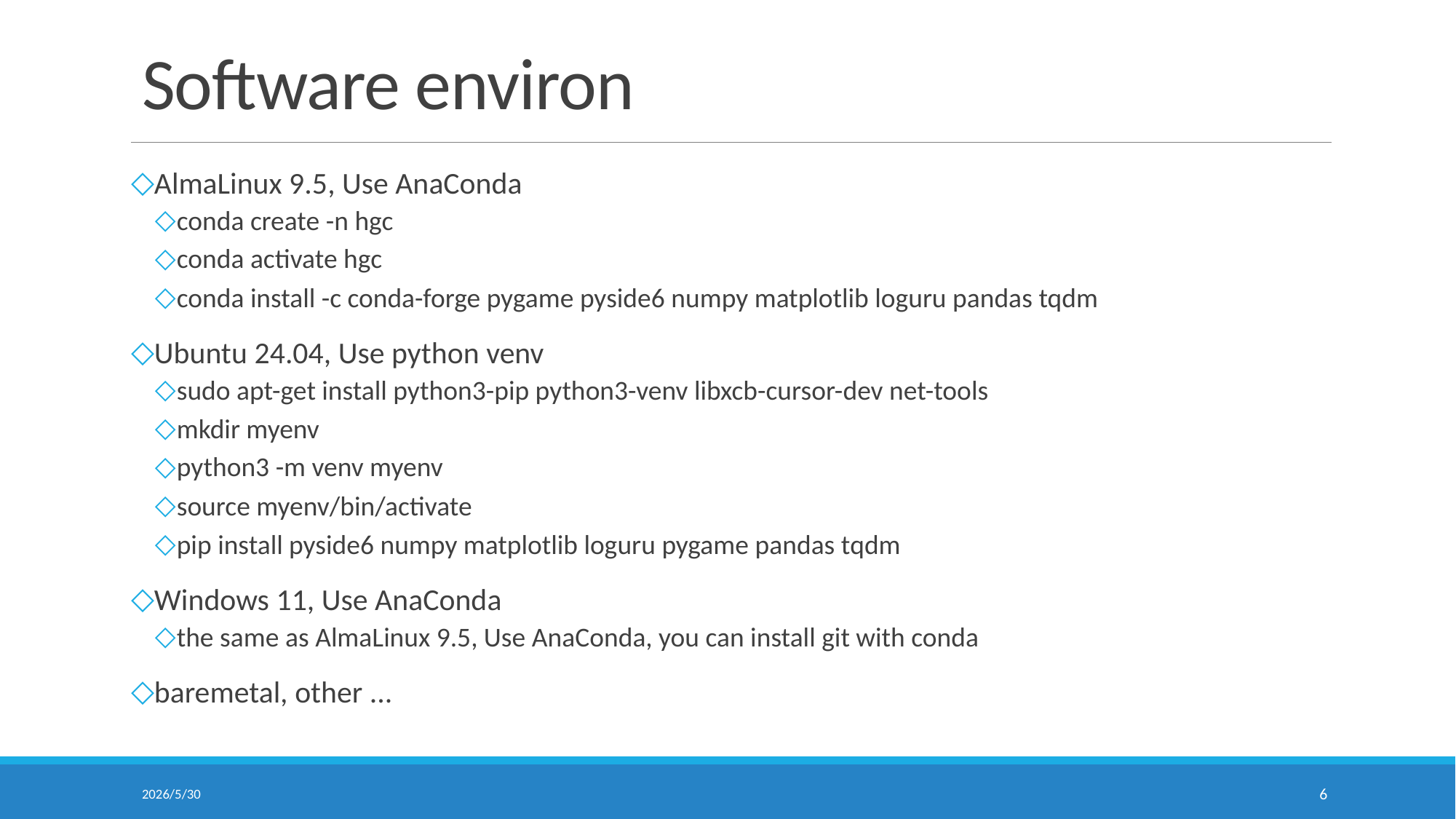

# Software environ
AlmaLinux 9.5, Use AnaConda
conda create -n hgc
conda activate hgc
conda install -c conda-forge pygame pyside6 numpy matplotlib loguru pandas tqdm
Ubuntu 24.04, Use python venv
sudo apt-get install python3-pip python3-venv libxcb-cursor-dev net-tools
mkdir myenv
python3 -m venv myenv
source myenv/bin/activate
pip install pyside6 numpy matplotlib loguru pygame pandas tqdm
Windows 11, Use AnaConda
the same as AlmaLinux 9.5, Use AnaConda, you can install git with conda
baremetal, other ...
2026/5/30
6